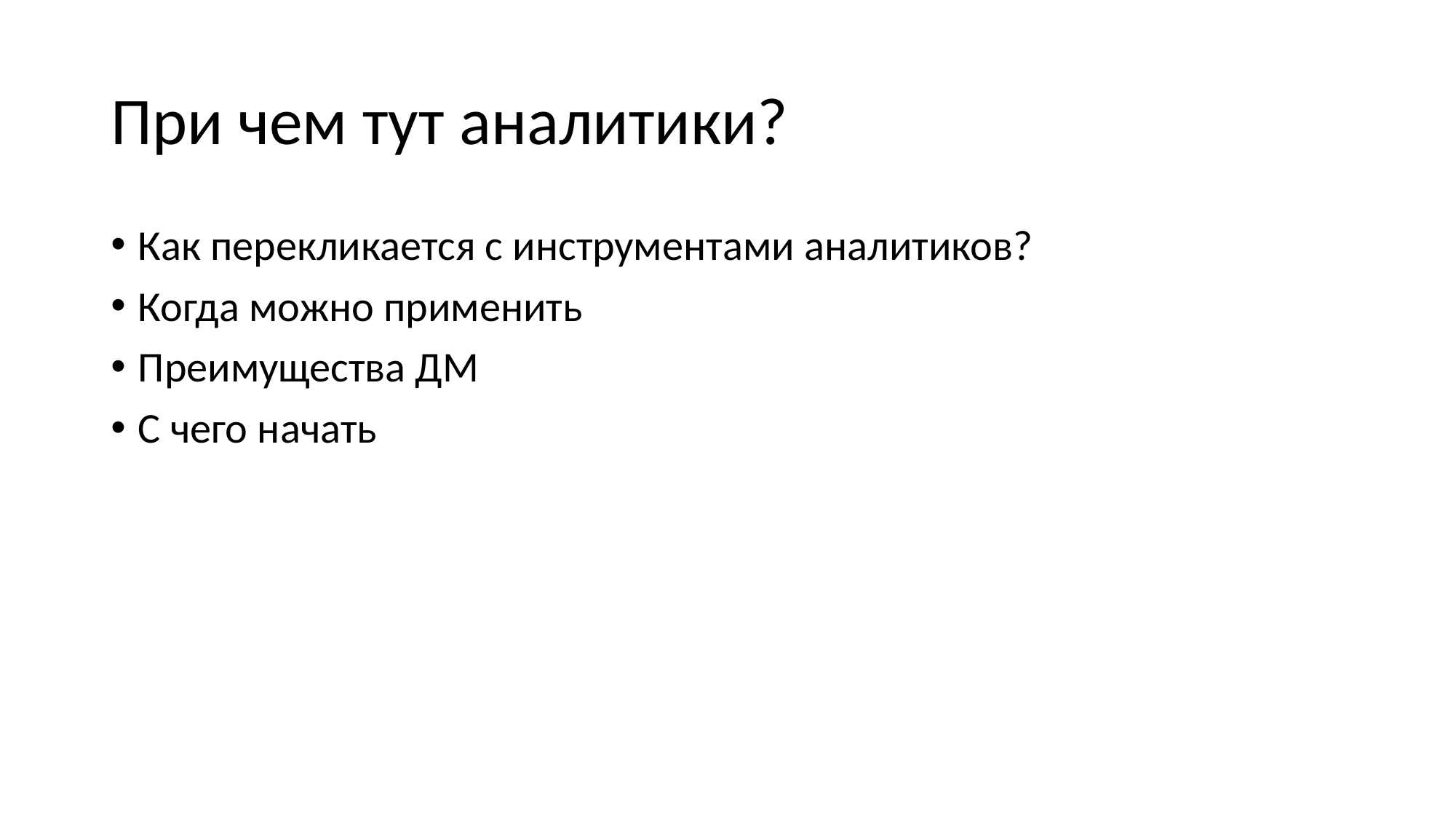

# При чем тут аналитики?
Как перекликается с инструментами аналитиков?
Когда можно применить
Преимущества ДМ
С чего начать